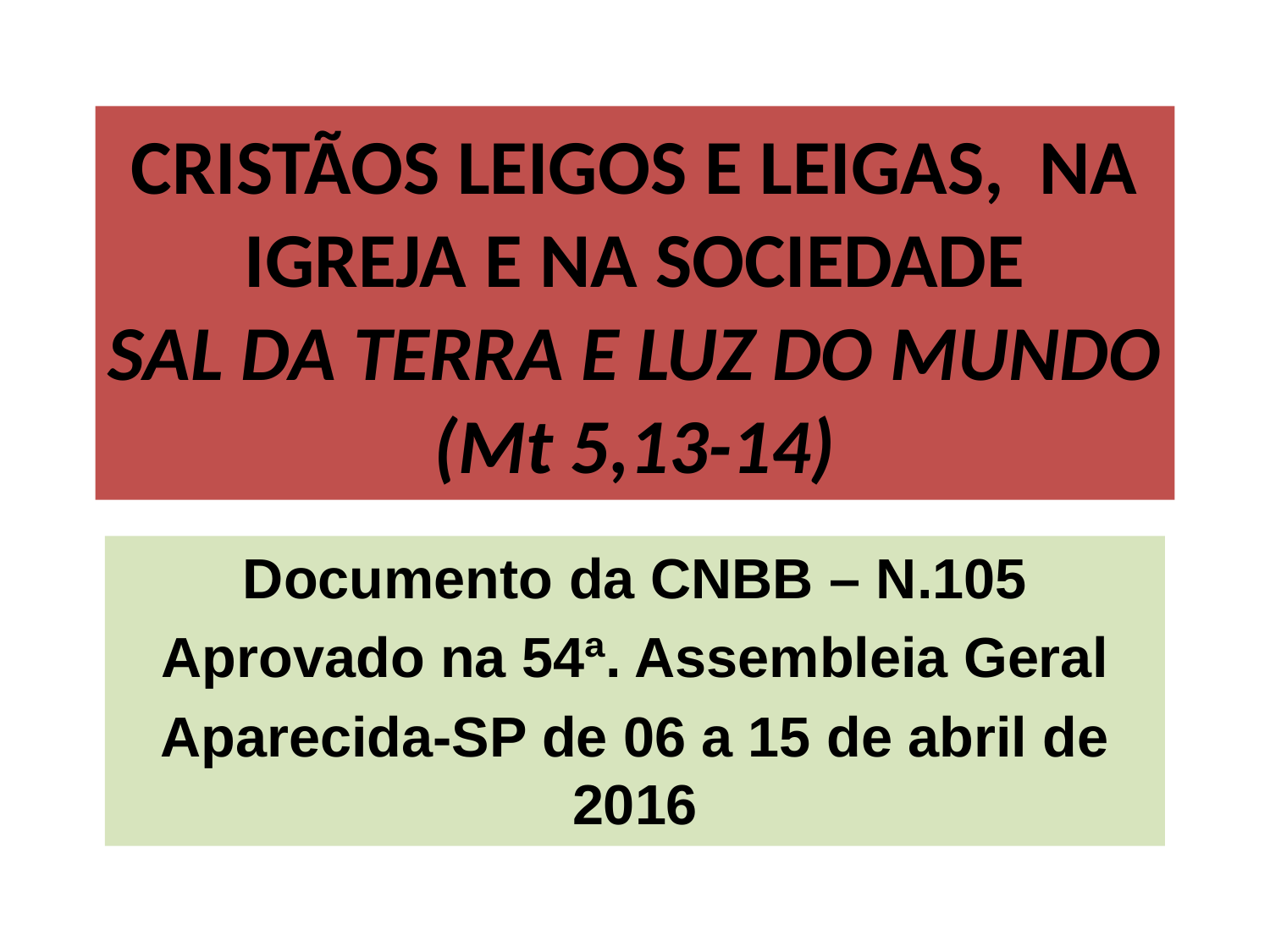

# CRISTÃOS LEIGOS E LEIGAS,  NA IGREJA E NA SOCIEDADE SAL DA TERRA E LUZ DO MUNDO (Mt 5,13-14)
Documento da CNBB – N.105
Aprovado na 54ª. Assembleia Geral
Aparecida-SP de 06 a 15 de abril de 2016